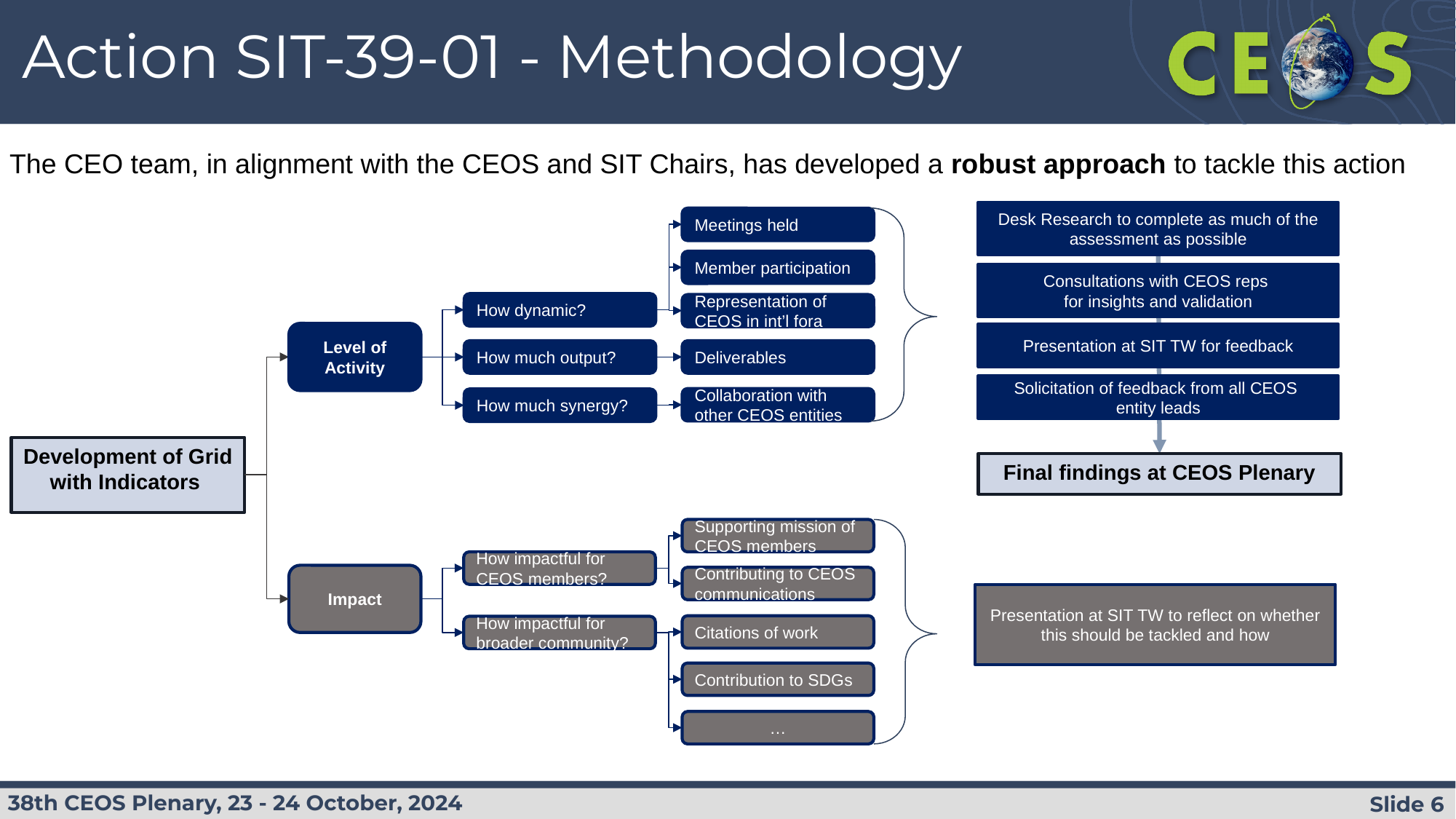

Action SIT-39-01 - Methodology

The CEO team, in alignment with the CEOS and SIT Chairs, has developed a robust approach to tackle this action
Desk Research to complete as much of the assessment as possible
Meetings held

Member participation
Consultations with CEOS reps
for insights and validation
How dynamic?
Representation of CEOS in int’l fora
Level of Activity
Presentation at SIT TW for feedback
How much output?
Deliverables
Solicitation of feedback from all CEOS
entity leads
Collaboration with other CEOS entities
How much synergy?
Development of Grid with Indicators

Final findings at CEOS Plenary

Supporting mission of CEOS members

How impactful for CEOS members?
Impact
Contributing to CEOS communications
Presentation at SIT TW to reflect on whether this should be tackled and how
Citations of work
How impactful for broader community?
Contribution to SDGs
…